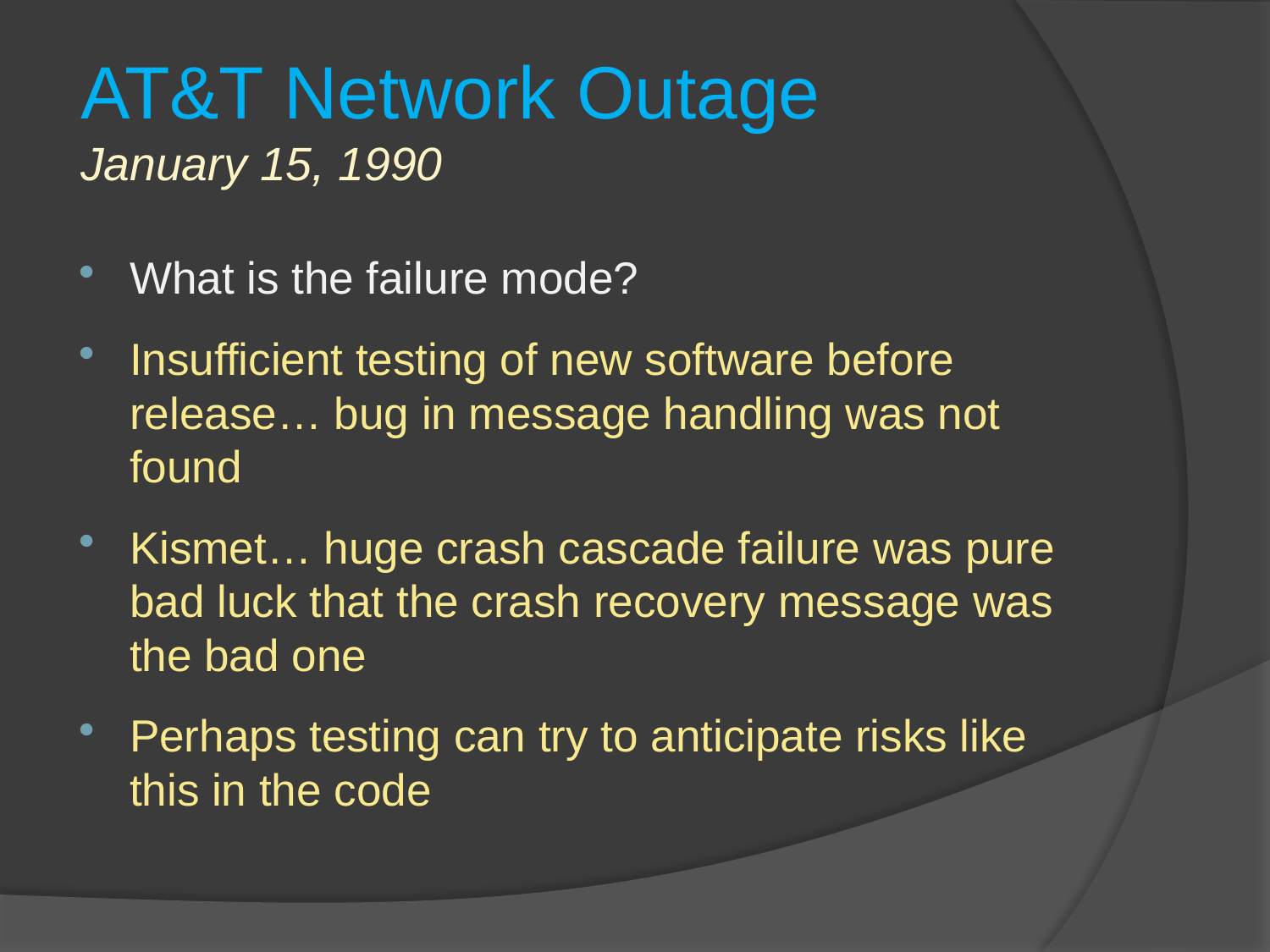

# AT&T Network Outage January 15, 1990
What is the failure mode?
Insufficient testing of new software before release… bug in message handling was not found
Kismet… huge crash cascade failure was pure bad luck that the crash recovery message was the bad one
Perhaps testing can try to anticipate risks like this in the code